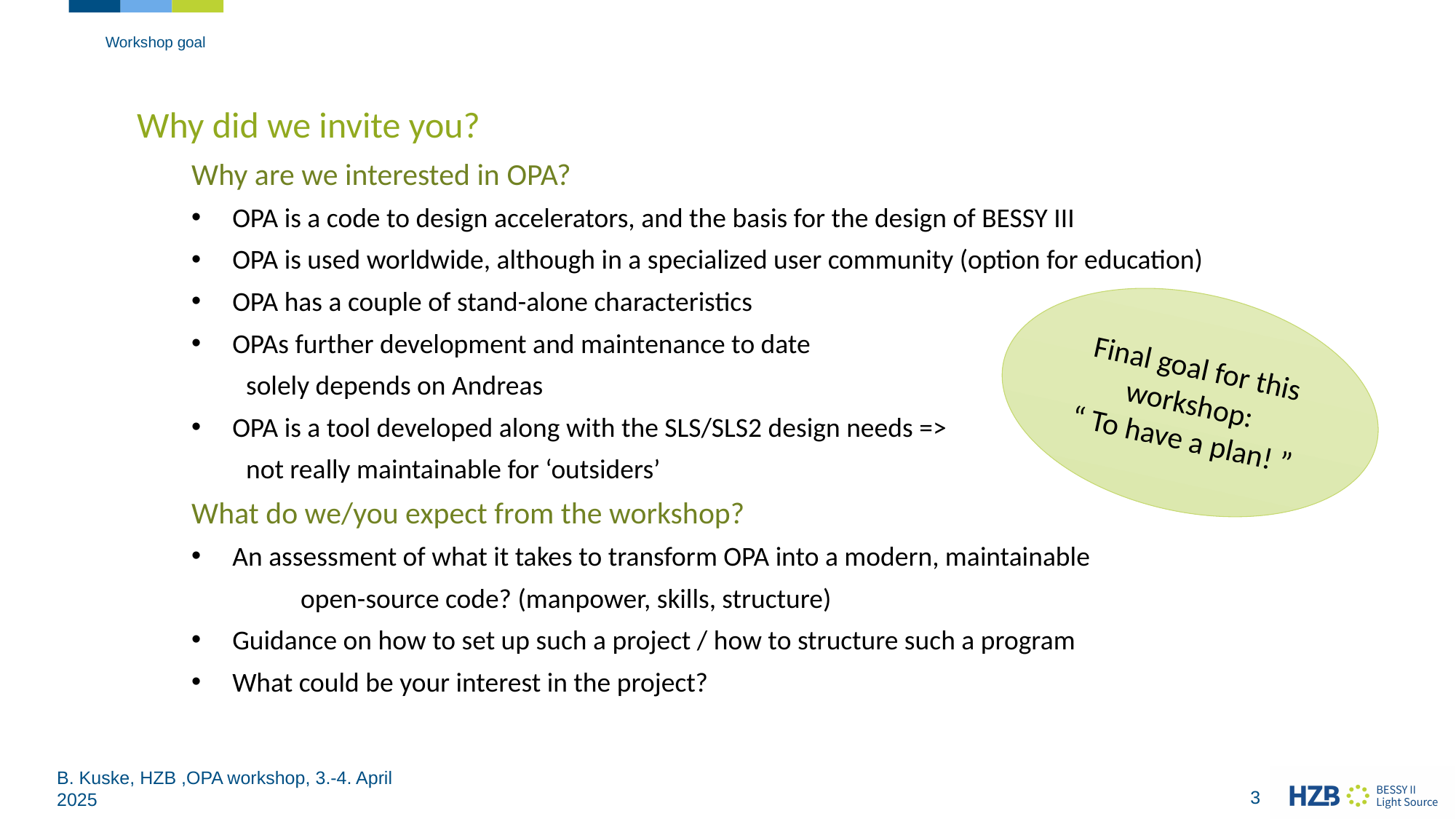

Workshop goal
Why did we invite you?
Why are we interested in OPA?
OPA is a code to design accelerators, and the basis for the design of BESSY III
OPA is used worldwide, although in a specialized user community (option for education)
OPA has a couple of stand-alone characteristics
OPAs further development and maintenance to date
solely depends on Andreas
OPA is a tool developed along with the SLS/SLS2 design needs =>
not really maintainable for ‘outsiders’
What do we/you expect from the workshop?
An assessment of what it takes to transform OPA into a modern, maintainable
	open-source code? (manpower, skills, structure)
Guidance on how to set up such a project / how to structure such a program
What could be your interest in the project?
Final goal for this workshop:
“ To have a plan! ”
B. Kuske, HZB ,OPA workshop, 3.-4. April 2025